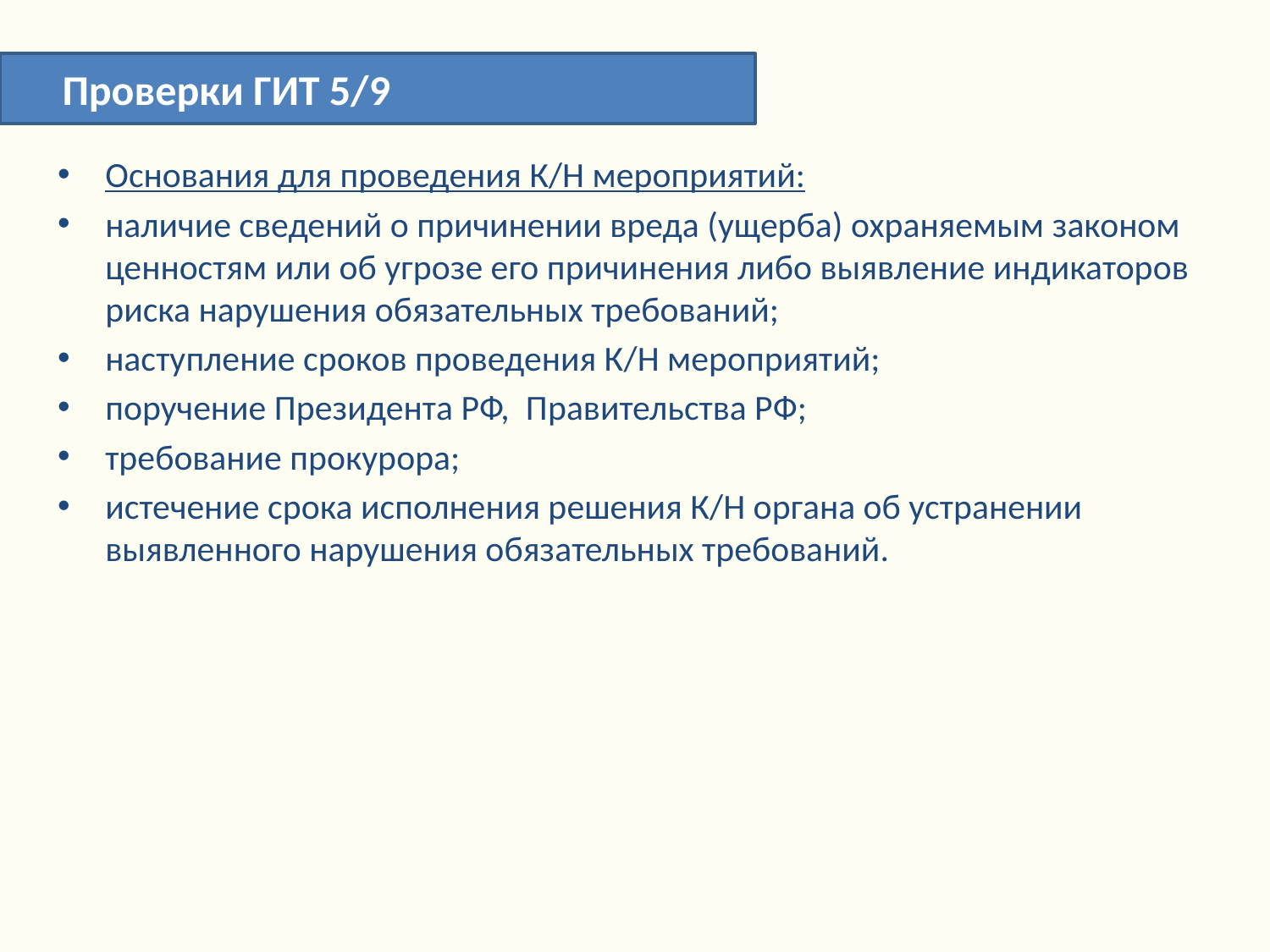

Проверки ГИТ 5/9
Основания для проведения К/Н мероприятий:
наличие сведений о причинении вреда (ущерба) охраняемым законом ценностям или об угрозе его причинения либо выявление индикаторов риска нарушения обязательных требований;
наступление сроков проведения К/Н мероприятий;
поручение Президента РФ,  Правительства РФ;
требование прокурора;
истечение срока исполнения решения К/Н органа об устранении выявленного нарушения обязательных требований.